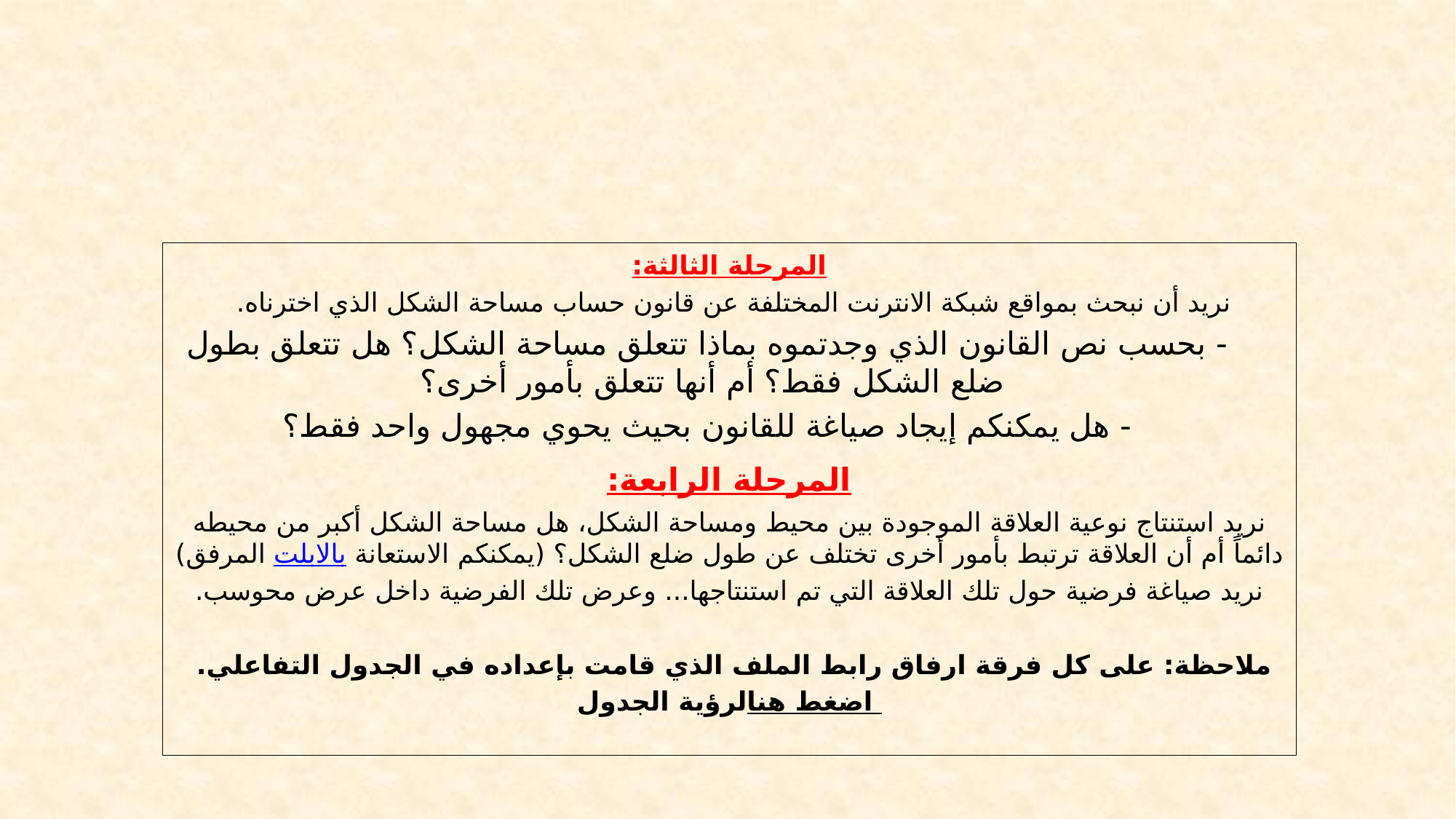

المرحلة الثالثة:
نريد أن نبحث بمواقع شبكة الانترنت المختلفة عن قانون حساب مساحة الشكل الذي اخترناه.
- بحسب نص القانون الذي وجدتموه بماذا تتعلق مساحة الشكل؟ هل تتعلق بطول ضلع الشكل فقط؟ أم أنها تتعلق بأمور أخرى؟
- هل يمكنكم إيجاد صياغة للقانون بحيث يحوي مجهول واحد فقط؟
المرحلة الرابعة:
نريد استنتاج نوعية العلاقة الموجودة بين محيط ومساحة الشكل، هل مساحة الشكل أكبر من محيطه دائماً أم أن العلاقة ترتبط بأمور أخرى تختلف عن طول ضلع الشكل؟ (يمكنكم الاستعانة بالابلت المرفق)
نريد صياغة فرضية حول تلك العلاقة التي تم استنتاجها... وعرض تلك الفرضية داخل عرض محوسب.

ملاحظة: على كل فرقة ارفاق رابط الملف الذي قامت بإعداده في الجدول التفاعلي.
اضغط هنا لرؤية الجدول